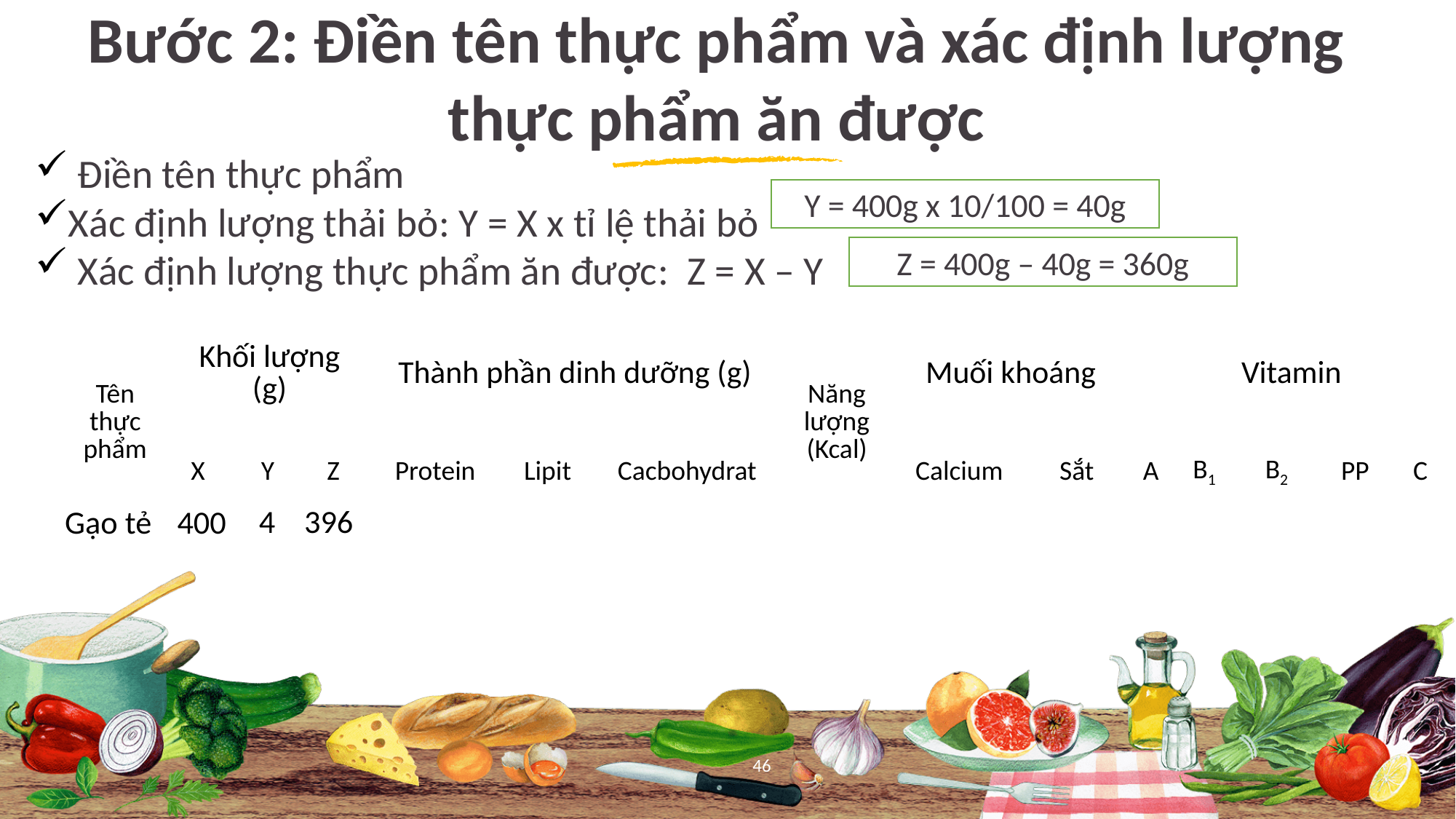

Bước 2: Điền tên thực phẩm và xác định lượng thực phẩm ăn được
 Điền tên thực phẩm
Xác định lượng thải bỏ: Y = X x tỉ lệ thải bỏ
 Xác định lượng thực phẩm ăn được:  Z = X – Y
Y = 400g x 10/100 = 40g
Z = 400g – 40g = 360g
| Tên thực phẩm | Khối lượng (g) |  |  | Thành phần dinh dưỡng (g) |  |  | Năng lượng (Kcal) | Muối khoáng |  | Vitamin |  |  |  |  |
| --- | --- | --- | --- | --- | --- | --- | --- | --- | --- | --- | --- | --- | --- | --- |
|  | X | Y | Z | Protein | Lipit | Cacbohydrat |  | Calcium | Sắt | A | B1 | B2 | PP | C |
|  |  |  |  |  |  |  |  |  |  |  |  |  |  |  |
|  |  |  |  |  |  |  |  |  |  |  |  |  |  |  |
Gạo tẻ
4
396
400
46